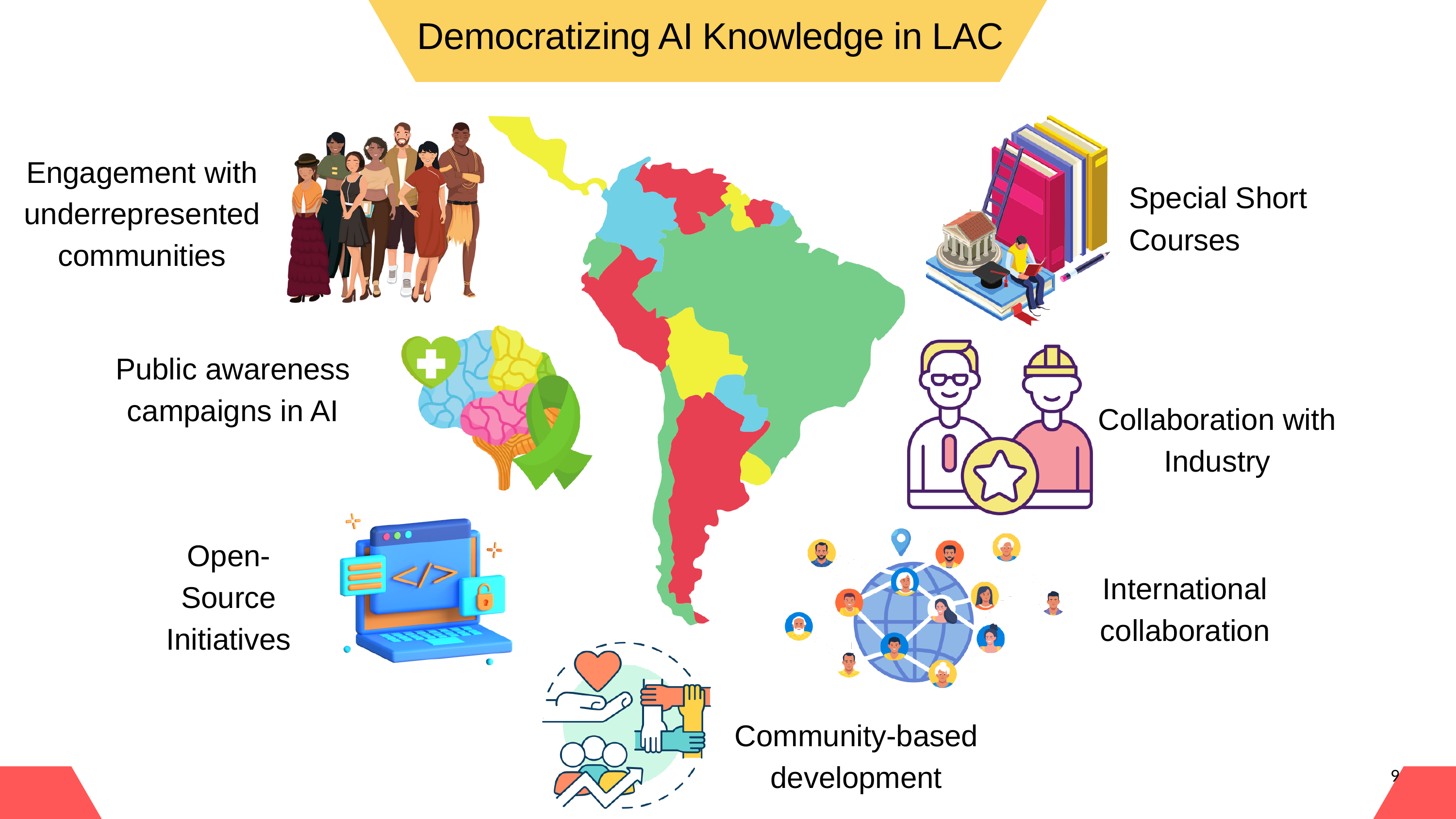

Democratizing AI Knowledge in LAC

Special Short Courses

Engagement with underrepresented communities

Public awareness campaigns in AI

Collaboration with Industry

9

Open-Source Initiatives

International collaboration

Community-based development
9